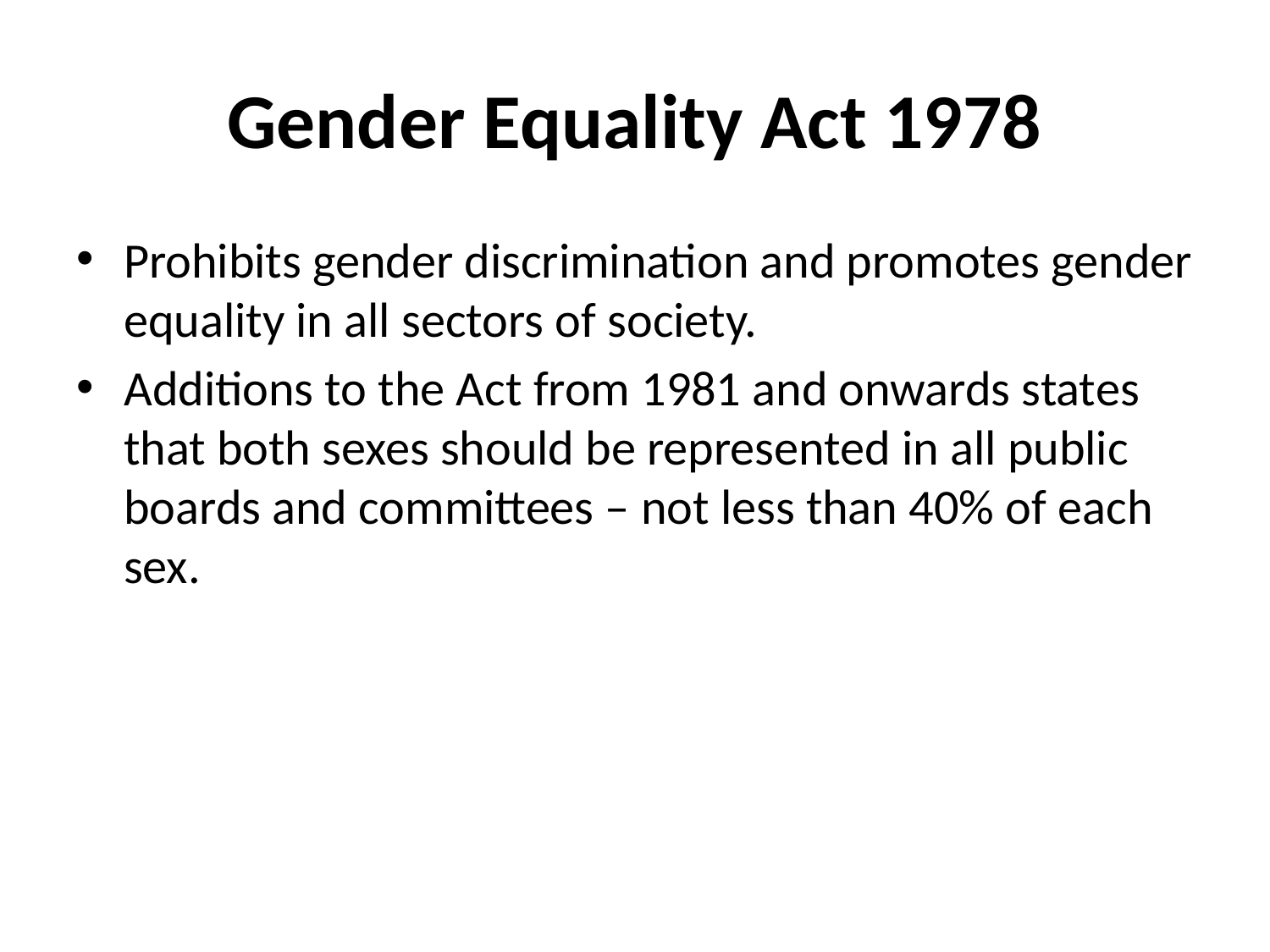

# Gender Equality Act 1978
Prohibits gender discrimination and promotes gender equality in all sectors of society.
Additions to the Act from 1981 and onwards states that both sexes should be represented in all public boards and committees – not less than 40% of each sex.